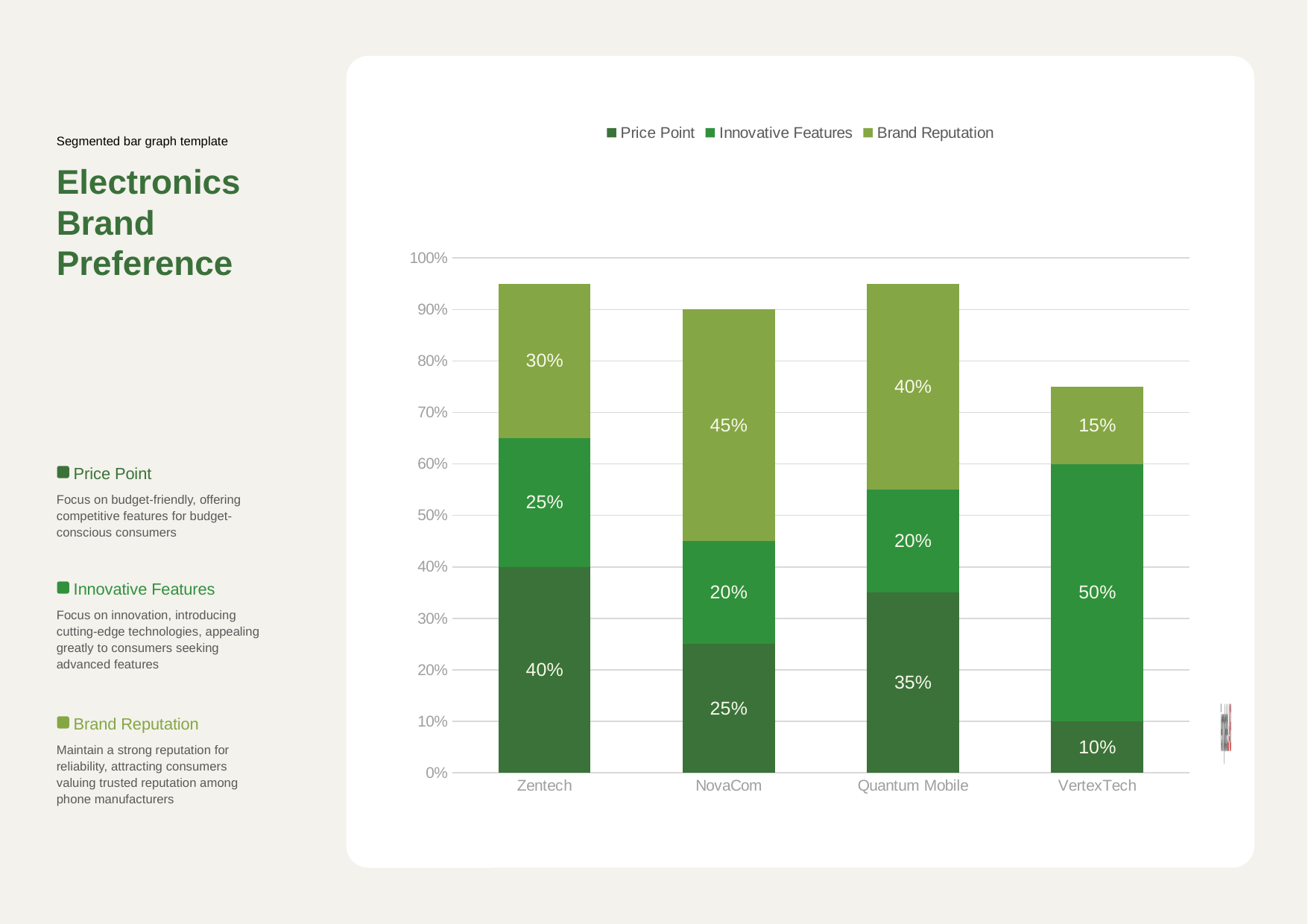

### Chart

| Category | Price Point | Innovative Features | Brand Reputation |
|---|---|---|---|
| Zentech | 0.4 | 0.25 | 0.3 |
| NovaCom | 0.25 | 0.2 | 0.45 |
| Quantum Mobile | 0.35 | 0.2 | 0.4 |
| VertexTech | 0.1 | 0.5 | 0.15 |
Segmented bar graph template
Electronics Brand Preference
Price Point

Focus on budget-friendly, offering competitive features for budget-conscious consumers
Innovative Features

Focus on innovation, introducing cutting-edge technologies, appealing greatly to consumers seeking advanced features
Brand Reputation

Maintain a strong reputation for reliability, attracting consumers valuing trusted reputation among phone manufacturers